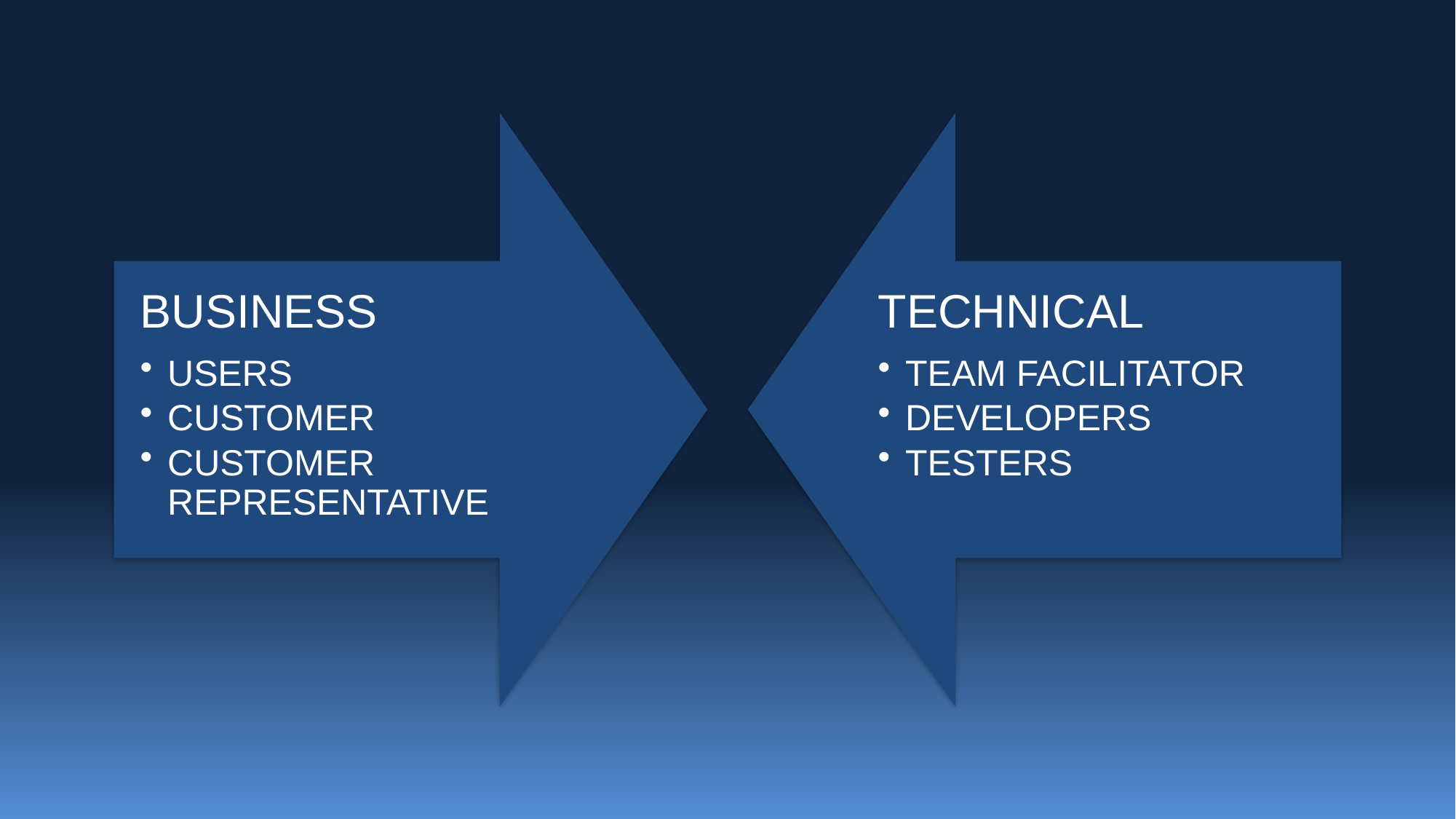

Business
Users
Customer
Customer Representative
Technical
Team Facilitator
Developers
Testers